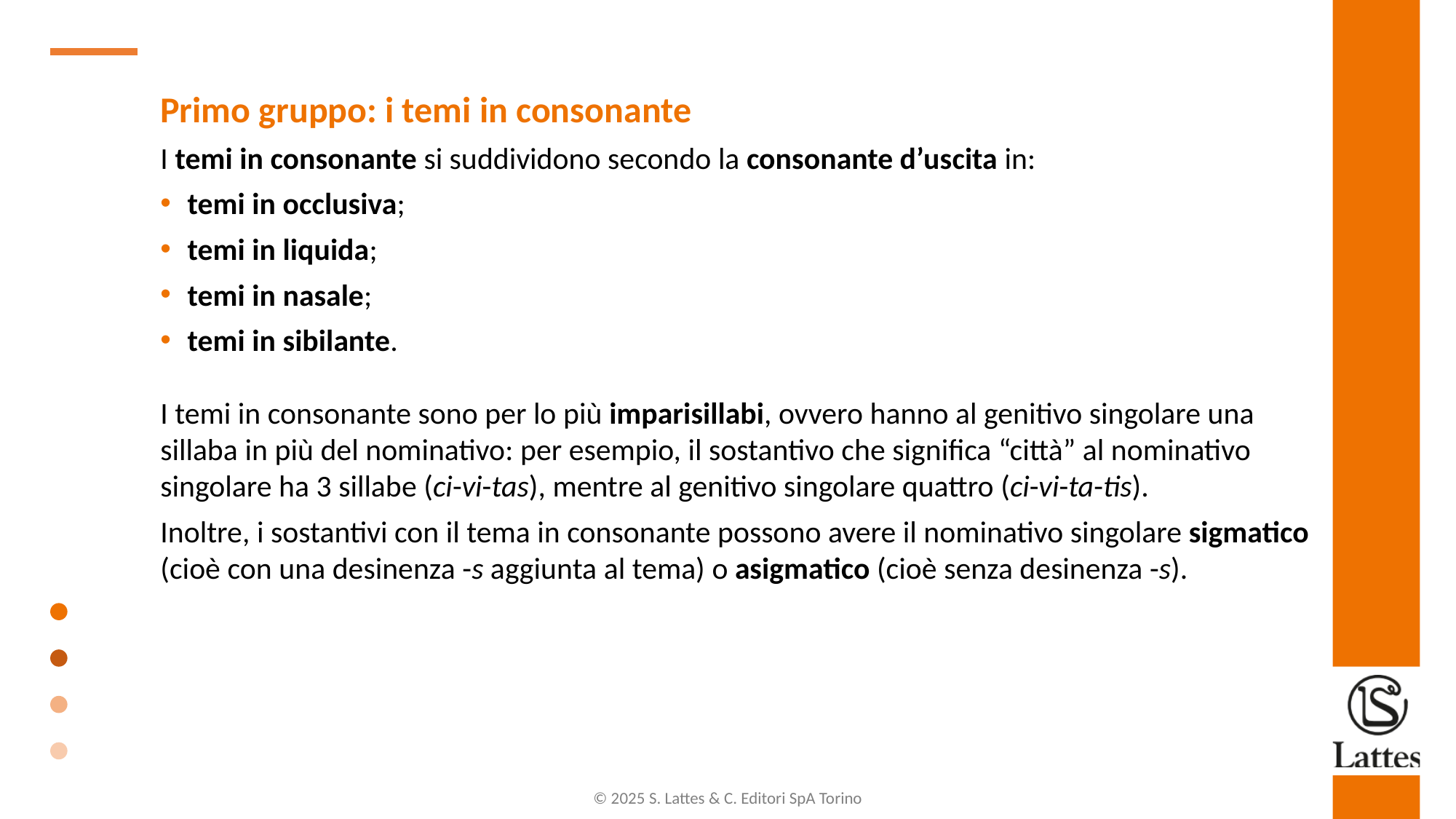

Primo gruppo: i temi in consonante
I temi in consonante si suddividono secondo la consonante d’uscita in:
temi in occlusiva;
temi in liquida;
temi in nasale;
temi in sibilante.

I temi in consonante sono per lo più imparisillabi, ovvero hanno al genitivo singolare una sillaba in più del nominativo: per esempio, il sostantivo che significa “città” al nominativo singolare ha 3 sillabe (ci-vi-tas), mentre al genitivo singolare quattro (ci-vi-ta-tis).
Inoltre, i sostantivi con il tema in consonante possono avere il nominativo singolare sigmatico (cioè con una desinenza -s aggiunta al tema) o asigmatico (cioè senza desinenza -s).